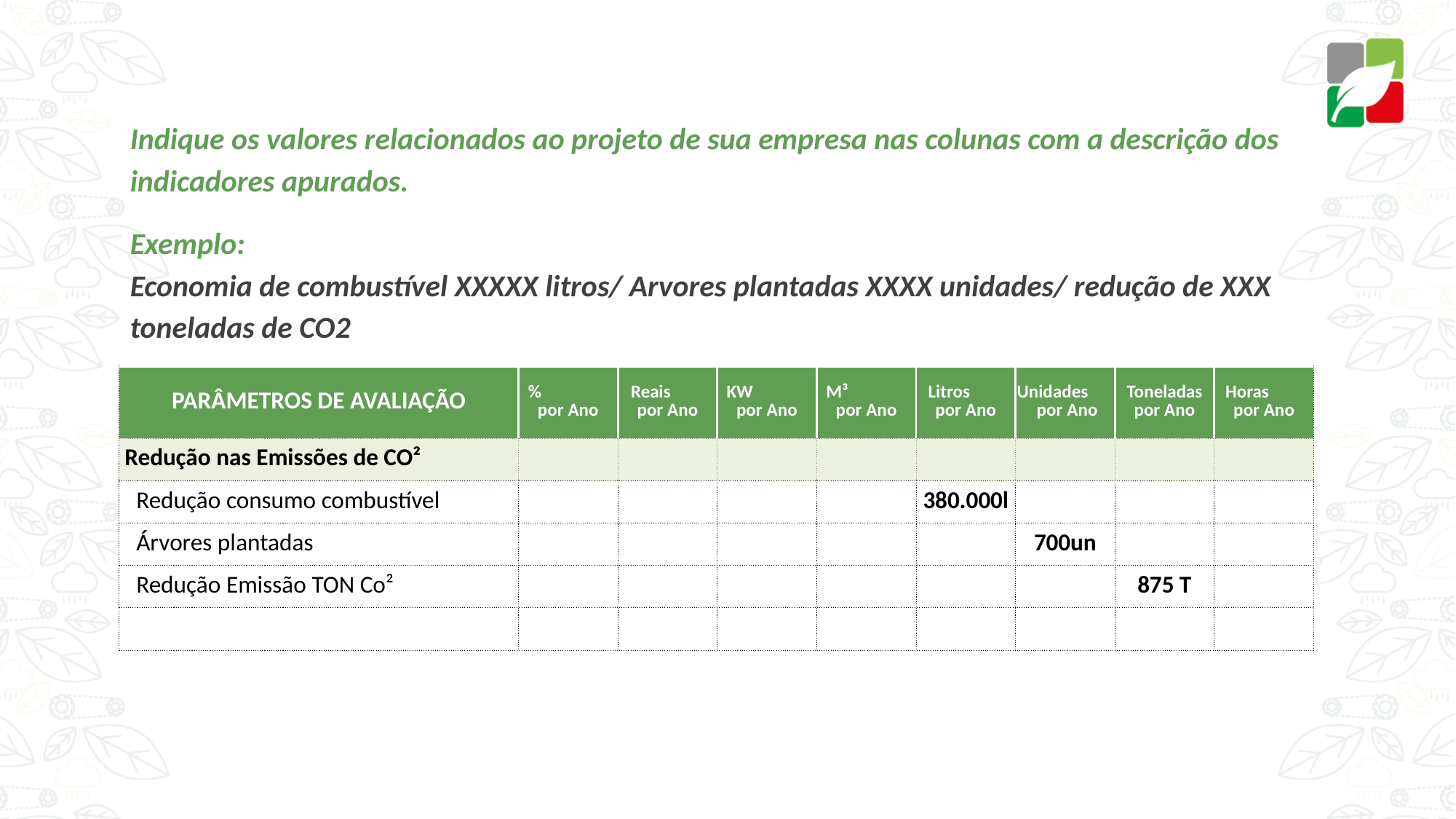

Indique os valores relacionados ao projeto de sua empresa nas colunas com a descrição dos indicadores apurados.
Exemplo:
Economia de combustível XXXXX litros/ Arvores plantadas XXXX unidades/ redução de XXX toneladas de CO2
| PARÂMETROS DE AVALIAÇÃO | % por Ano | Reais por Ano | KW por Ano | M³ por Ano | Litros por Ano | Unidades por Ano | Toneladas por Ano | Horas por Ano |
| --- | --- | --- | --- | --- | --- | --- | --- | --- |
| Redução nas Emissões de CO² |  |  |  |  |  |  |  |  |
| Redução consumo combustível |  |  |  |  | 380.000l |  |  |  |
| Árvores plantadas |  |  |  |  |  | 700un |  |  |
| Redução Emissão TON Co² |  |  |  |  |  |  | 875 T |  |
|  |  |  |  |  |  |  |  |  |